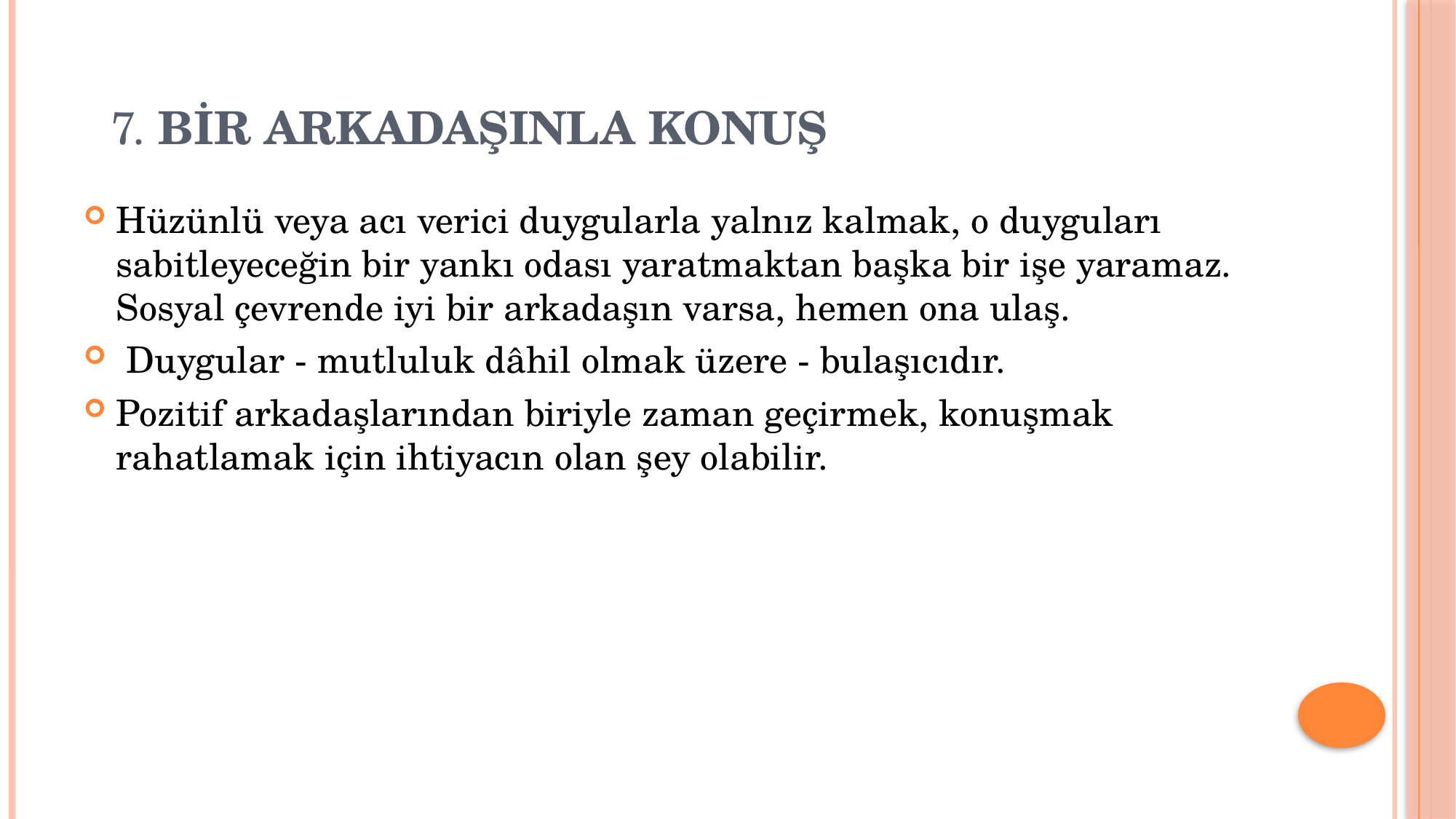

# 7. Bir arkadaşınla konuş
Hüzünlü veya acı verici duygularla yalnız kalmak, o duyguları sabitleyeceğin bir yankı odası yaratmaktan başka bir işe yaramaz. Sosyal çevrende iyi bir arkadaşın varsa, hemen ona ulaş.
 Duygular - mutluluk dâhil olmak üzere - bulaşıcıdır.
Pozitif arkadaşlarından biriyle zaman geçirmek, konuşmak rahatlamak için ihtiyacın olan şey olabilir.